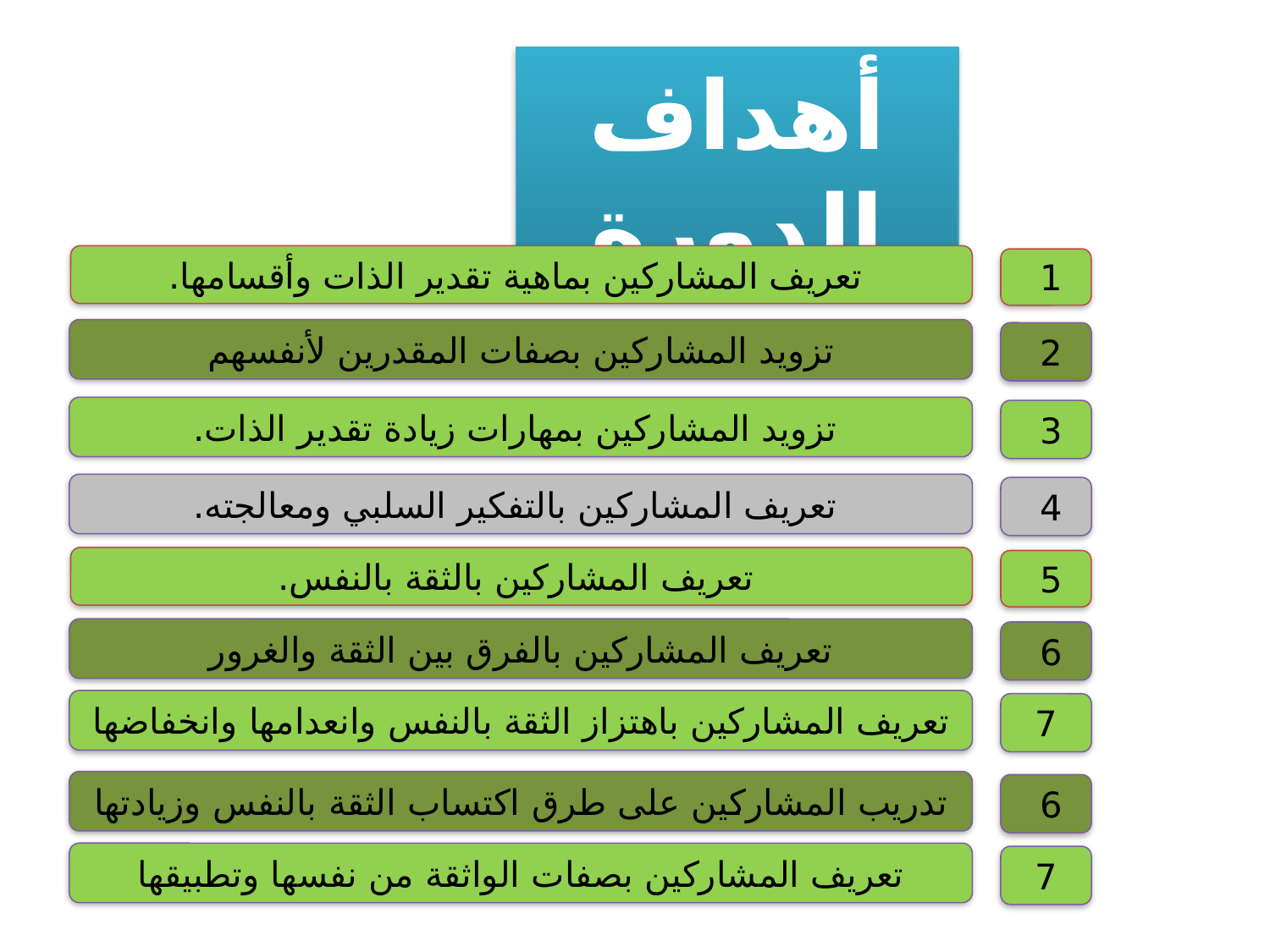

أهداف الدورة
 تعريف المشاركين بماهية تقدير الذات وأقسامها.
1
تزويد المشاركين بصفات المقدرين لأنفسهم
2
 تزويد المشاركين بمهارات زيادة تقدير الذات.
3
 تعريف المشاركين بالتفكير السلبي ومعالجته.
4
 تعريف المشاركين بالثقة بالنفس.
5
تعريف المشاركين بالفرق بين الثقة والغرور
6
تعريف المشاركين باهتزاز الثقة بالنفس وانعدامها وانخفاضها
7
تدريب المشاركين على طرق اكتساب الثقة بالنفس وزيادتها
6
تعريف المشاركين بصفات الواثقة من نفسها وتطبيقها
7